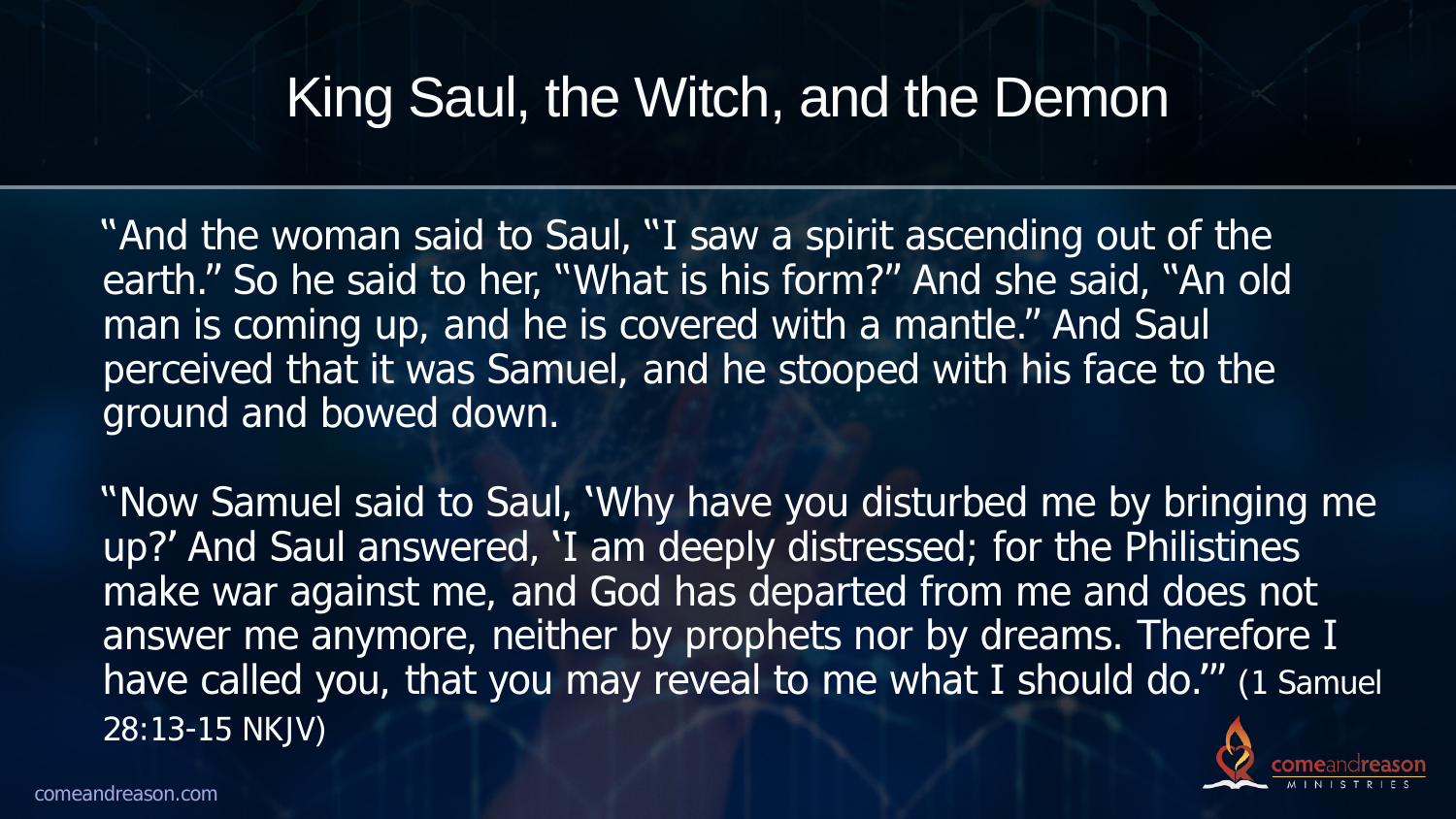

# King Saul, the Witch, and the Demon
“And the woman said to Saul, “I saw a spirit ascending out of the earth.” So he said to her, “What is his form?” And she said, “An old man is coming up, and he is covered with a mantle.” And Saul perceived that it was Samuel, and he stooped with his face to the ground and bowed down.

“Now Samuel said to Saul, ‘Why have you disturbed me by bringing me up?’ And Saul answered, ‘I am deeply distressed; for the Philistines make war against me, and God has departed from me and does not answer me anymore, neither by prophets nor by dreams. Therefore I have called you, that you may reveal to me what I should do.’” (1 Samuel 28:13-15 NKJV)